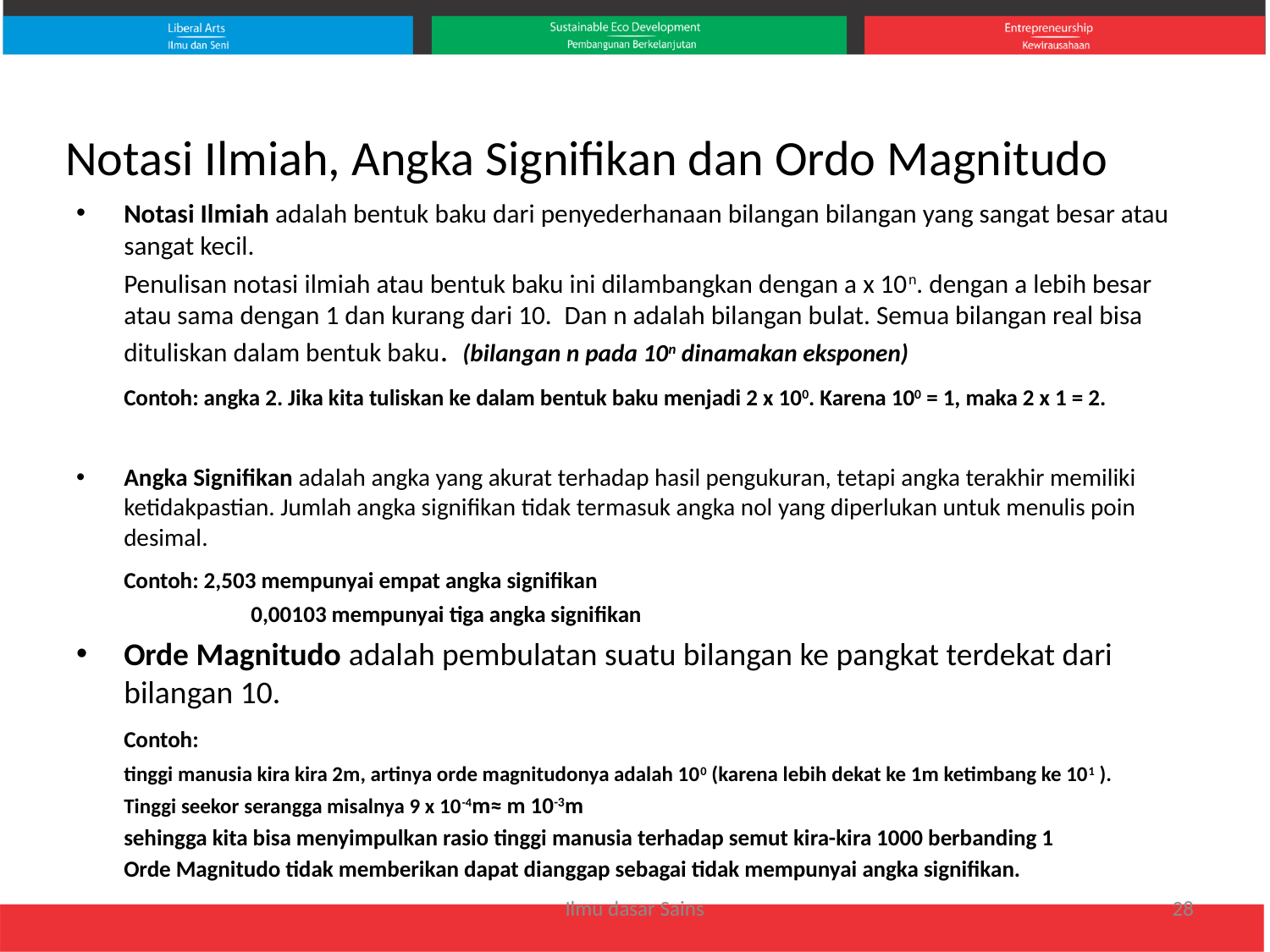

# Notasi Ilmiah, Angka Signifikan dan Ordo Magnitudo
Notasi Ilmiah adalah bentuk baku dari penyederhanaan bilangan bilangan yang sangat besar atau sangat kecil.
	Penulisan notasi ilmiah atau bentuk baku ini dilambangkan dengan a x 10n. dengan a lebih besar atau sama dengan 1 dan kurang dari 10.  Dan n adalah bilangan bulat. Semua bilangan real bisa dituliskan dalam bentuk baku.  (bilangan n pada 10n dinamakan eksponen)
	Contoh: angka 2. Jika kita tuliskan ke dalam bentuk baku menjadi 2 x 100. Karena 100 = 1, maka 2 x 1 = 2.

Angka Signifikan adalah angka yang akurat terhadap hasil pengukuran, tetapi angka terakhir memiliki ketidakpastian. Jumlah angka signifikan tidak termasuk angka nol yang diperlukan untuk menulis poin desimal.
	Contoh: 2,503 mempunyai empat angka signifikan
		0,00103 mempunyai tiga angka signifikan
Orde Magnitudo adalah pembulatan suatu bilangan ke pangkat terdekat dari bilangan 10.
	Contoh:
	tinggi manusia kira kira 2m, artinya orde magnitudonya adalah 100 (karena lebih dekat ke 1m ketimbang ke 101 ).
	Tinggi seekor serangga misalnya 9 x 10-4m≈ m 10-3m
	sehingga kita bisa menyimpulkan rasio tinggi manusia terhadap semut kira-kira 1000 berbanding 1
	Orde Magnitudo tidak memberikan dapat dianggap sebagai tidak mempunyai angka signifikan.

Ilmu dasar Sains
28